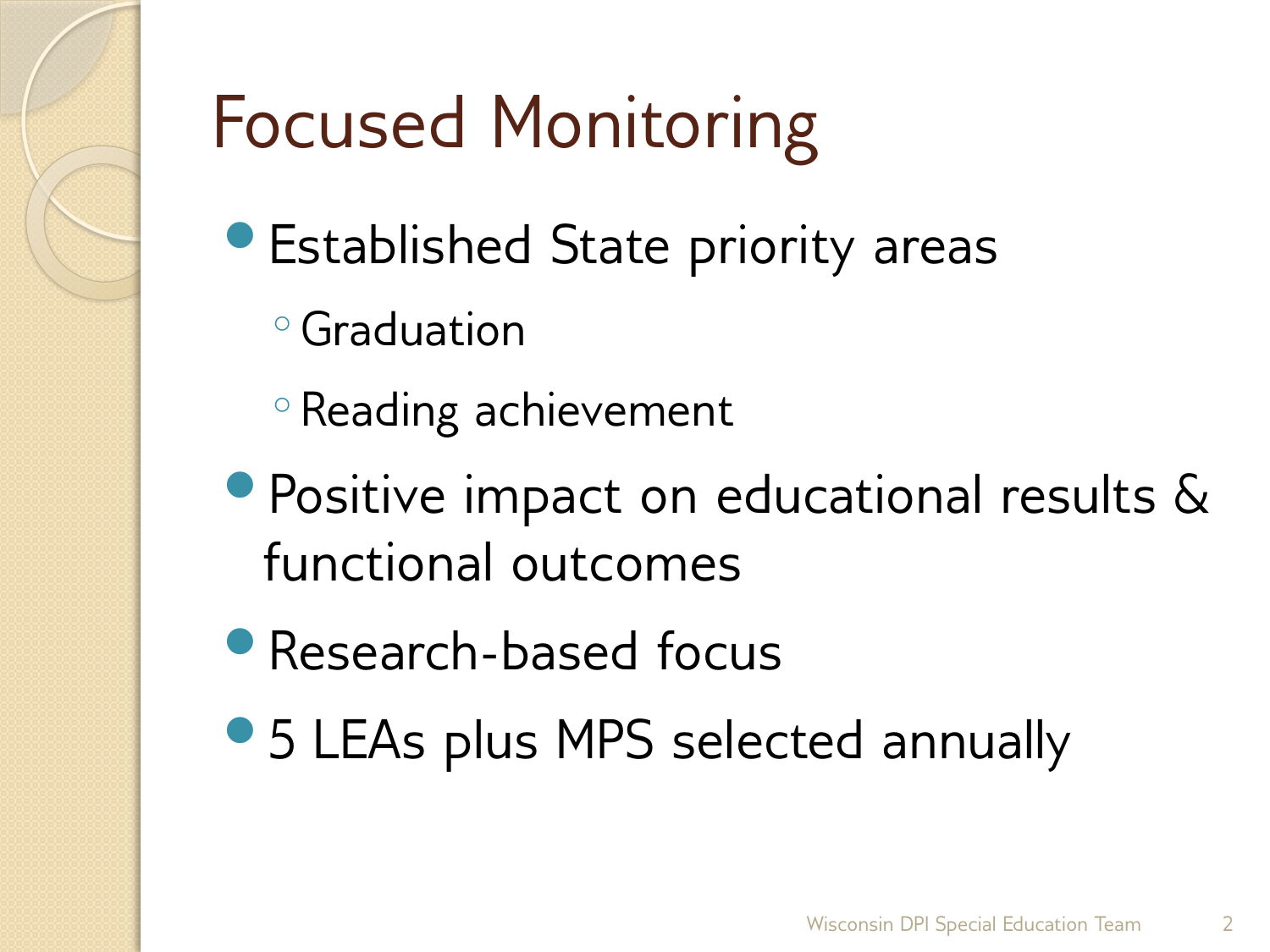

# Focused Monitoring
Established State priority areas
Graduation
Reading achievement
Positive impact on educational results & functional outcomes
Research-based focus
5 LEAs plus MPS selected annually

Wisconsin DPI Special Education Team
2